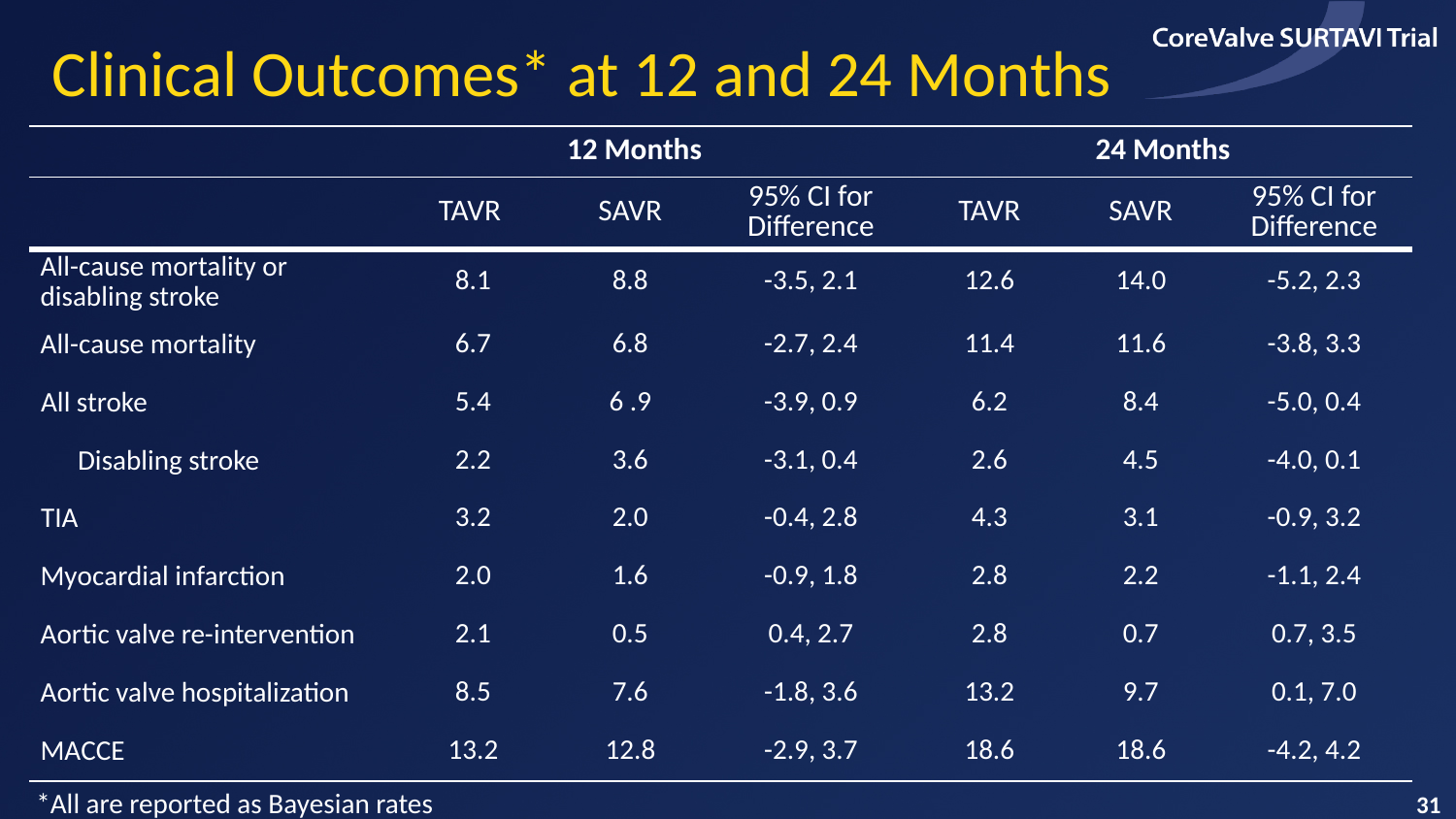

# Clinical Outcomes* at 12 and 24 Months
| 12 Months |  |  |  | 24 Months |  |  |
| --- | --- | --- | --- | --- | --- | --- |
|  | TAVR | SAVR | 95% CI for Difference | TAVR | SAVR | 95% CI for Difference |
| All-cause mortality or disabling stroke | 8.1 | 8.8 | -3.5, 2.1 | 12.6 | 14.0 | -5.2, 2.3 |
| All-cause mortality | 6.7 | 6.8 | -2.7, 2.4 | 11.4 | 11.6 | -3.8, 3.3 |
| All stroke | 5.4 | 6 .9 | -3.9, 0.9 | 6.2 | 8.4 | -5.0, 0.4 |
| Disabling stroke | 2.2 | 3.6 | -3.1, 0.4 | 2.6 | 4.5 | -4.0, 0.1 |
| TIA | 3.2 | 2.0 | -0.4, 2.8 | 4.3 | 3.1 | -0.9, 3.2 |
| Myocardial infarction | 2.0 | 1.6 | -0.9, 1.8 | 2.8 | 2.2 | -1.1, 2.4 |
| Aortic valve re-intervention | 2.1 | 0.5 | 0.4, 2.7 | 2.8 | 0.7 | 0.7, 3.5 |
| Aortic valve hospitalization | 8.5 | 7.6 | -1.8, 3.6 | 13.2 | 9.7 | 0.1, 7.0 |
| MACCE | 13.2 | 12.8 | -2.9, 3.7 | 18.6 | 18.6 | -4.2, 4.2 |
*All are reported as Bayesian rates
31